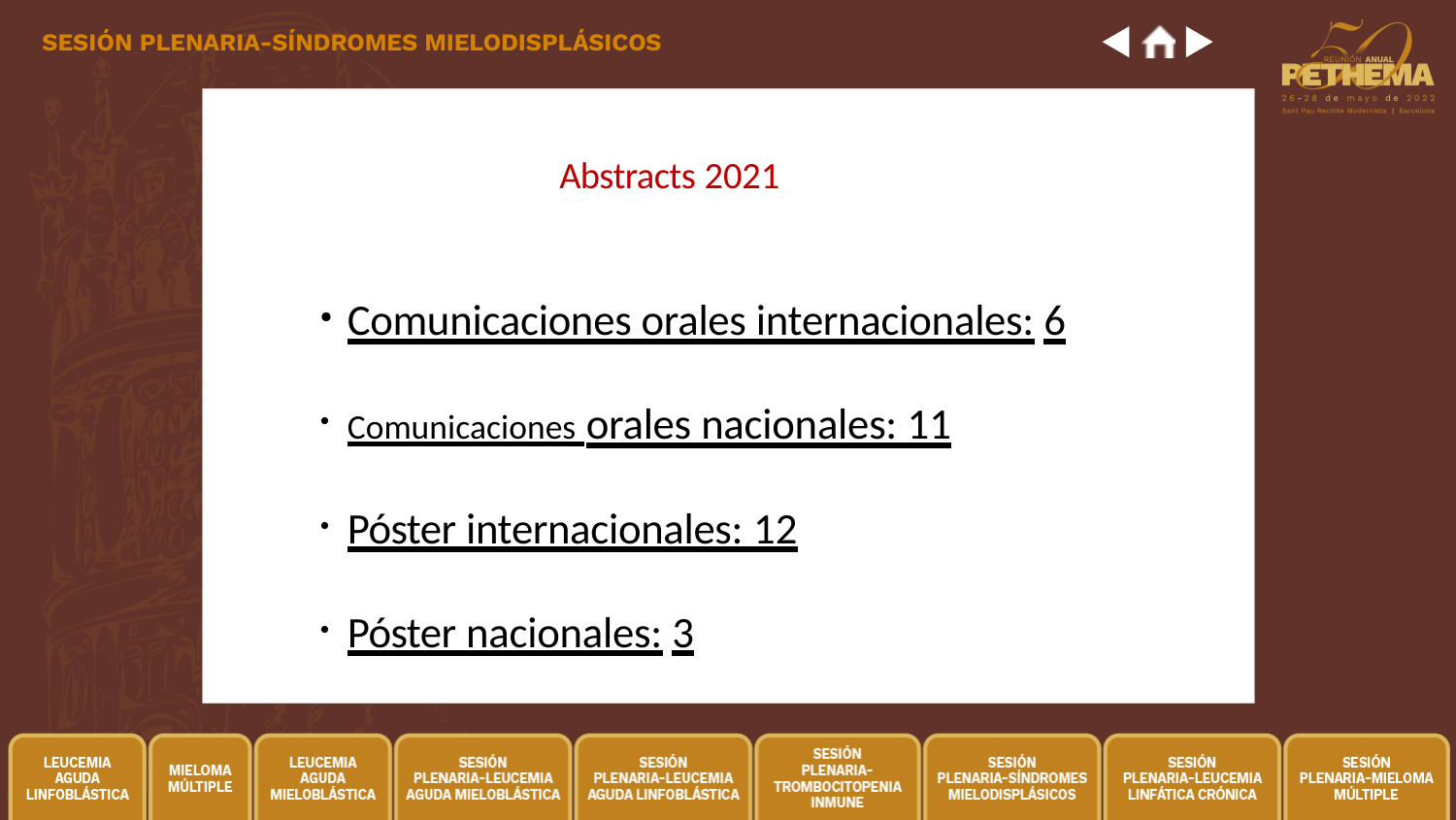

SESIÓN PLENARIA-SÍNDROMES MIELODISPLÁSICOS
# Abstracts 2021
Comunicaciones orales internacionales: 6

Comunicaciones orales nacionales: 11

Póster internacionales: 12

Póster nacionales: 3